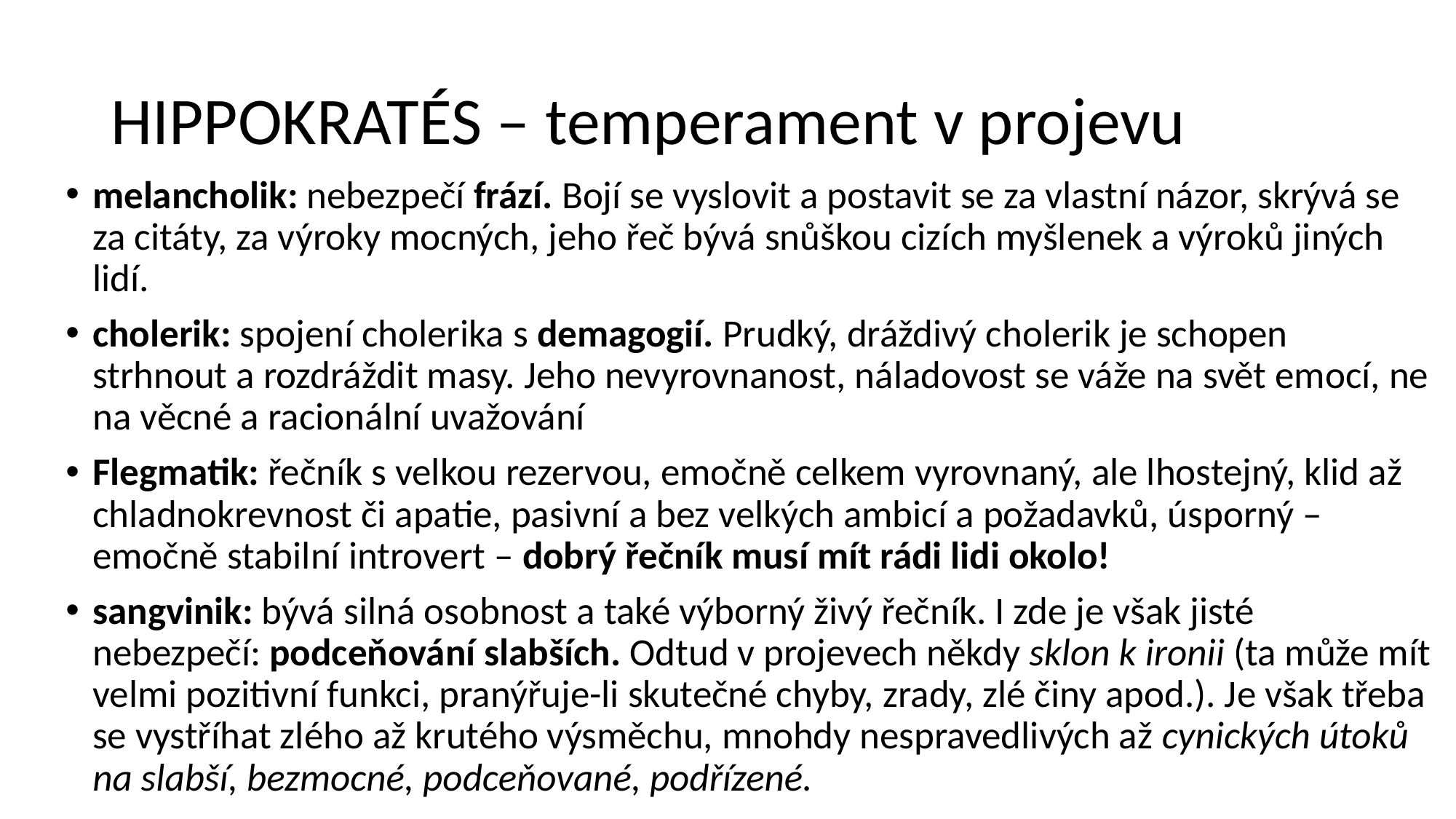

# HIPPOKRATÉS – temperament v projevu
melancholik: nebezpečí frází. Bojí se vyslovit a postavit se za vlastní názor, skrývá se za citáty, za výroky mocných, jeho řeč bývá snůškou cizích myšlenek a výroků jiných lidí.
cholerik: spojení cholerika s demagogií. Prudký, dráždivý cholerik je schopen strhnout a rozdráždit masy. Jeho nevyrovnanost, náladovost se váže na svět emocí, ne na věcné a racionální uvažování
Flegmatik: řečník s velkou rezervou, emočně celkem vyrovnaný, ale lhostejný, klid až chladnokrevnost či apatie, pasivní a bez velkých ambicí a požadavků, úsporný – emočně stabilní introvert – dobrý řečník musí mít rádi lidi okolo!
sangvinik: bývá silná osobnost a také výborný živý řečník. I zde je však jisté nebezpečí: podceňování slabších. Odtud v projevech někdy sklon k ironii (ta může mít velmi pozitivní funkci, pranýřuje-li skutečné chyby, zrady, zlé činy apod.). Je však třeba se vystříhat zlého až krutého výsměchu, mnohdy nespravedlivých až cynických útoků na slabší, bezmocné, podceňované, podřízené.